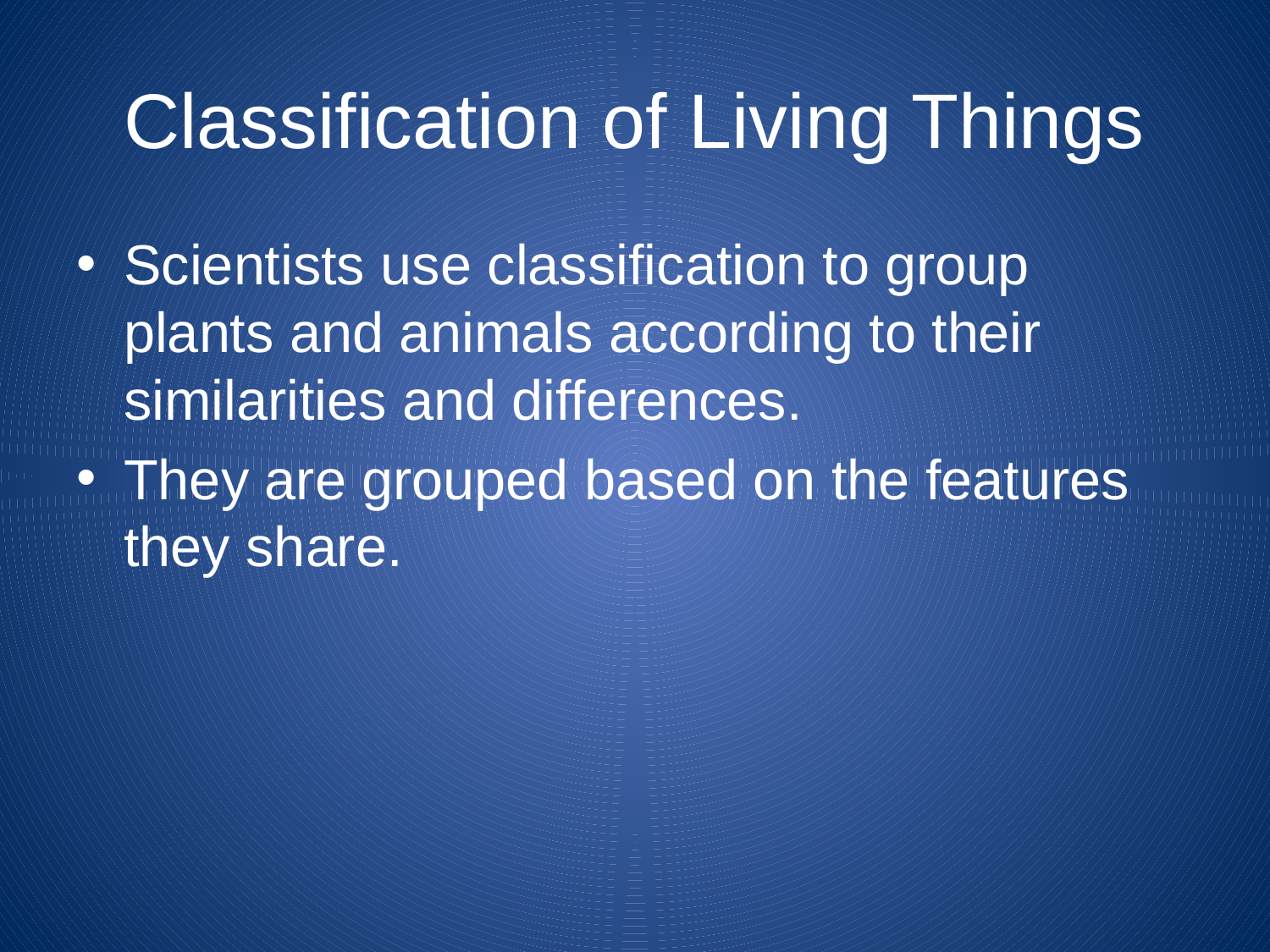

# Classification of Living Things
Scientists use classification to group plants and animals according to their similarities and differences.
They are grouped based on the features they share.